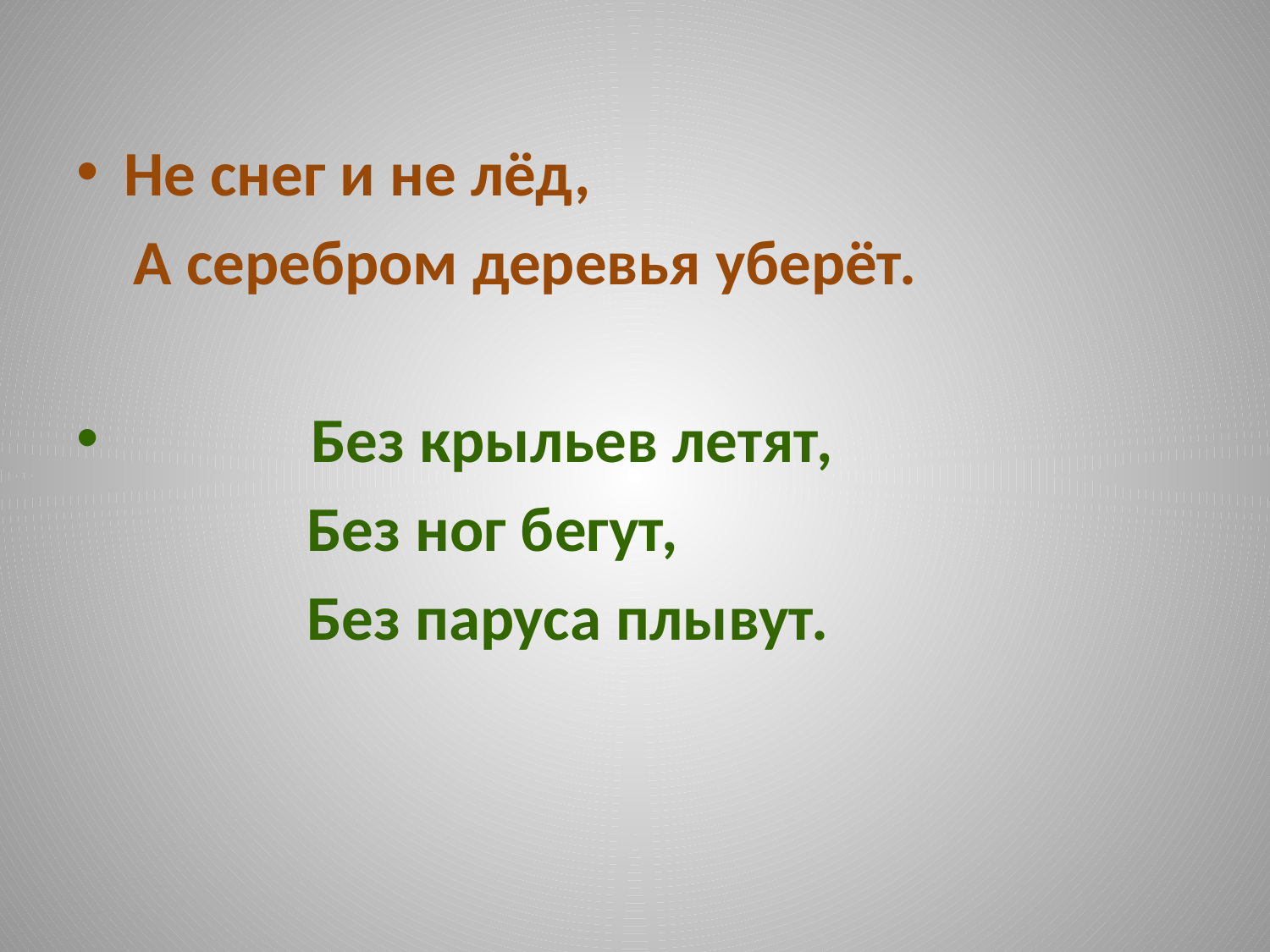

#
Не снег и не лёд,
    А серебром деревья уберёт.

             Без крыльев летят,
                Без ног бегут,
                Без паруса плывут.